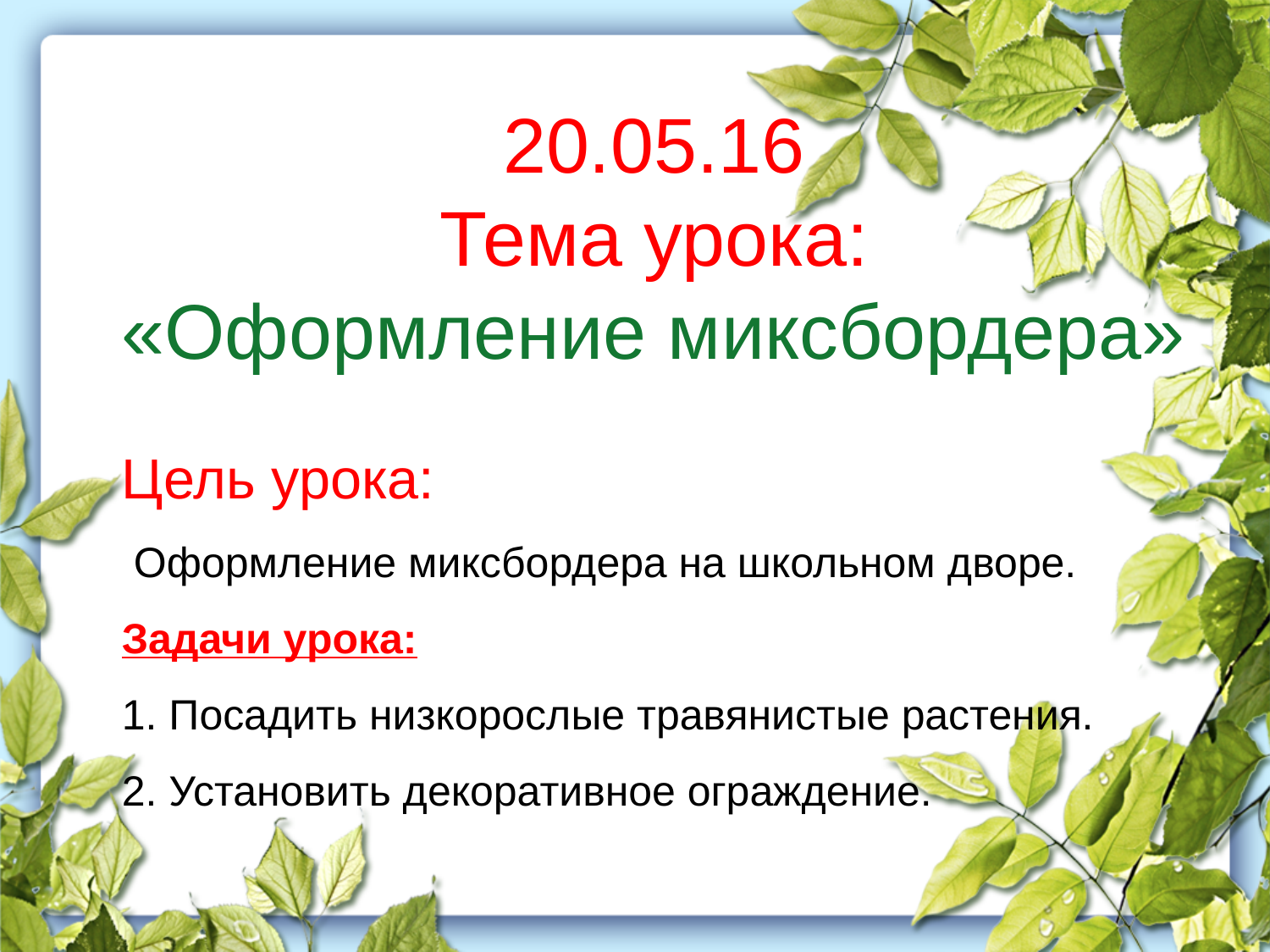

20.05.16
Тема урока:
«Оформление миксбордера»

Цель урока:
 Оформление миксбордера на школьном дворе.
Задачи урока:
1. Посадить низкорослые травянистые растения.
2. Установить декоративное ограждение.